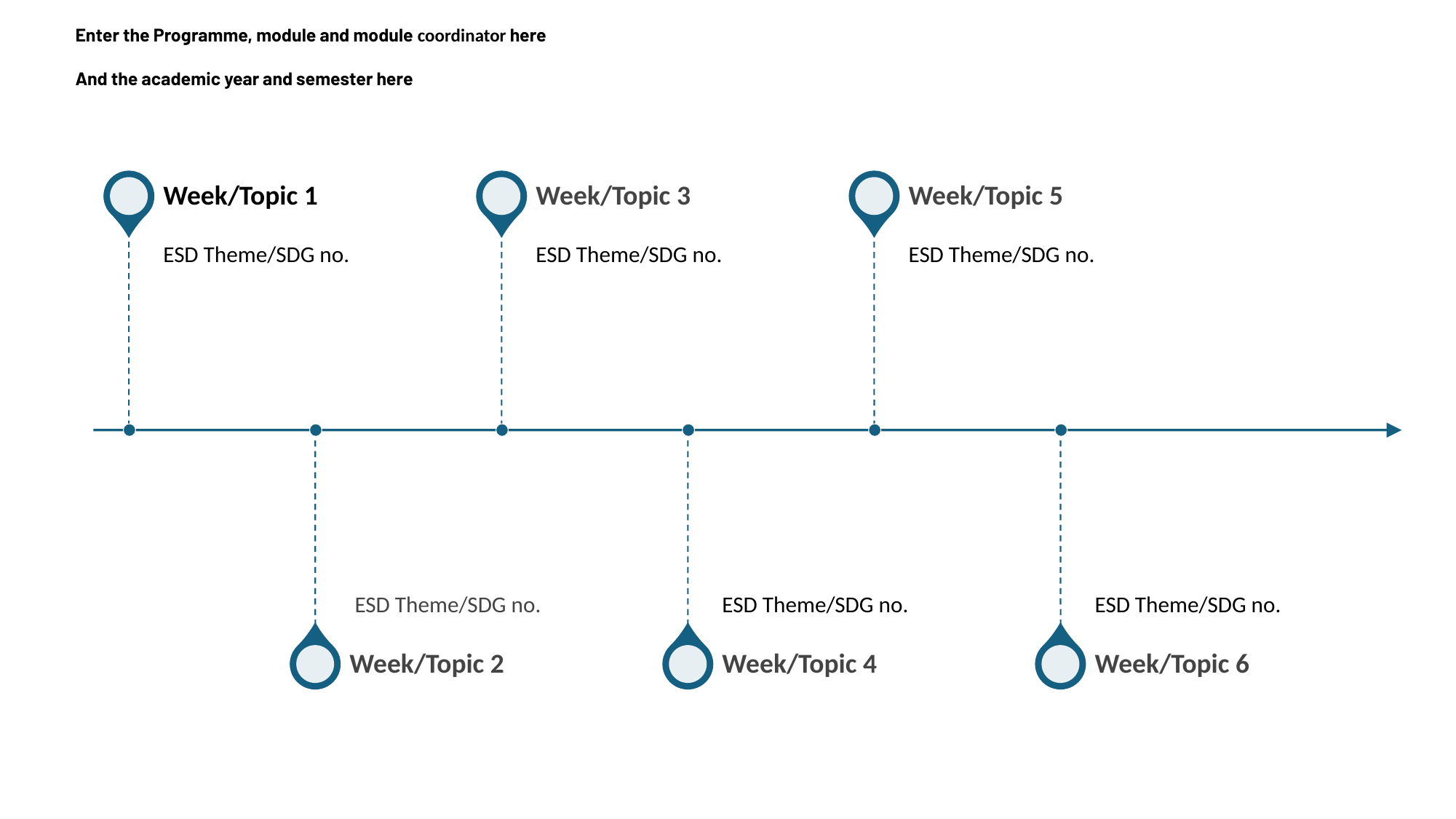

Enter the Programme, module and module coordinator here

And the academic year and semester here
ESD Theme/SDG no.
Week/Topic 1
 ESD Theme/SDG no.
Week/Topic 2
ESD Theme/SDG no.
Week/Topic 3
ESD Theme/SDG no.
Week/Topic 4
ESD Theme/SDG no.
Week/Topic 5
ESD Theme/SDG no.
Week/Topic 6